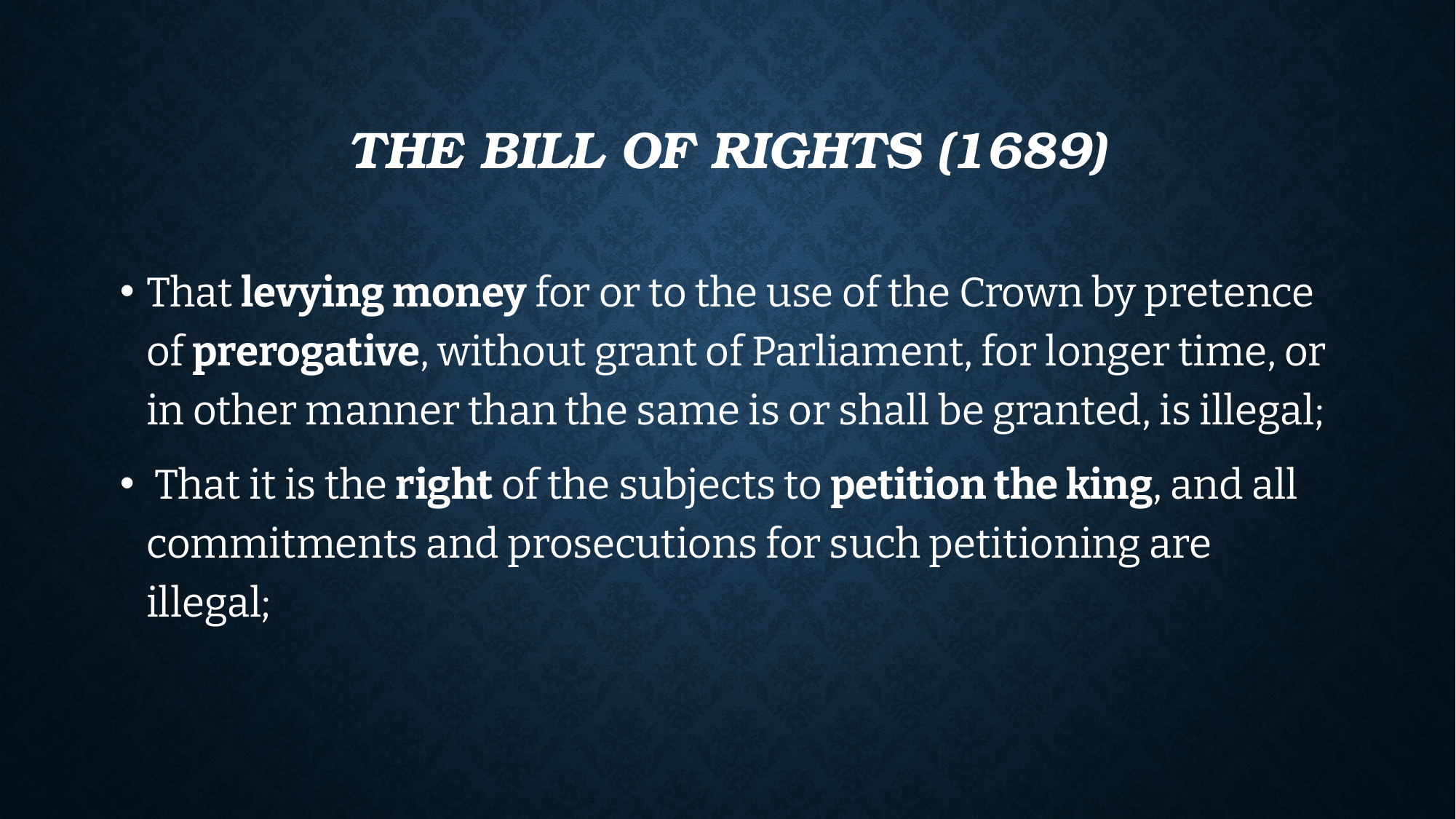

# the Bill of Rights (1689)
That levying money for or to the use of the Crown by pretence of prerogative, without grant of Parliament, for longer time, or in other manner than the same is or shall be granted, is illegal;
 That it is the right of the subjects to petition the king, and all commitments and prosecutions for such petitioning are illegal;